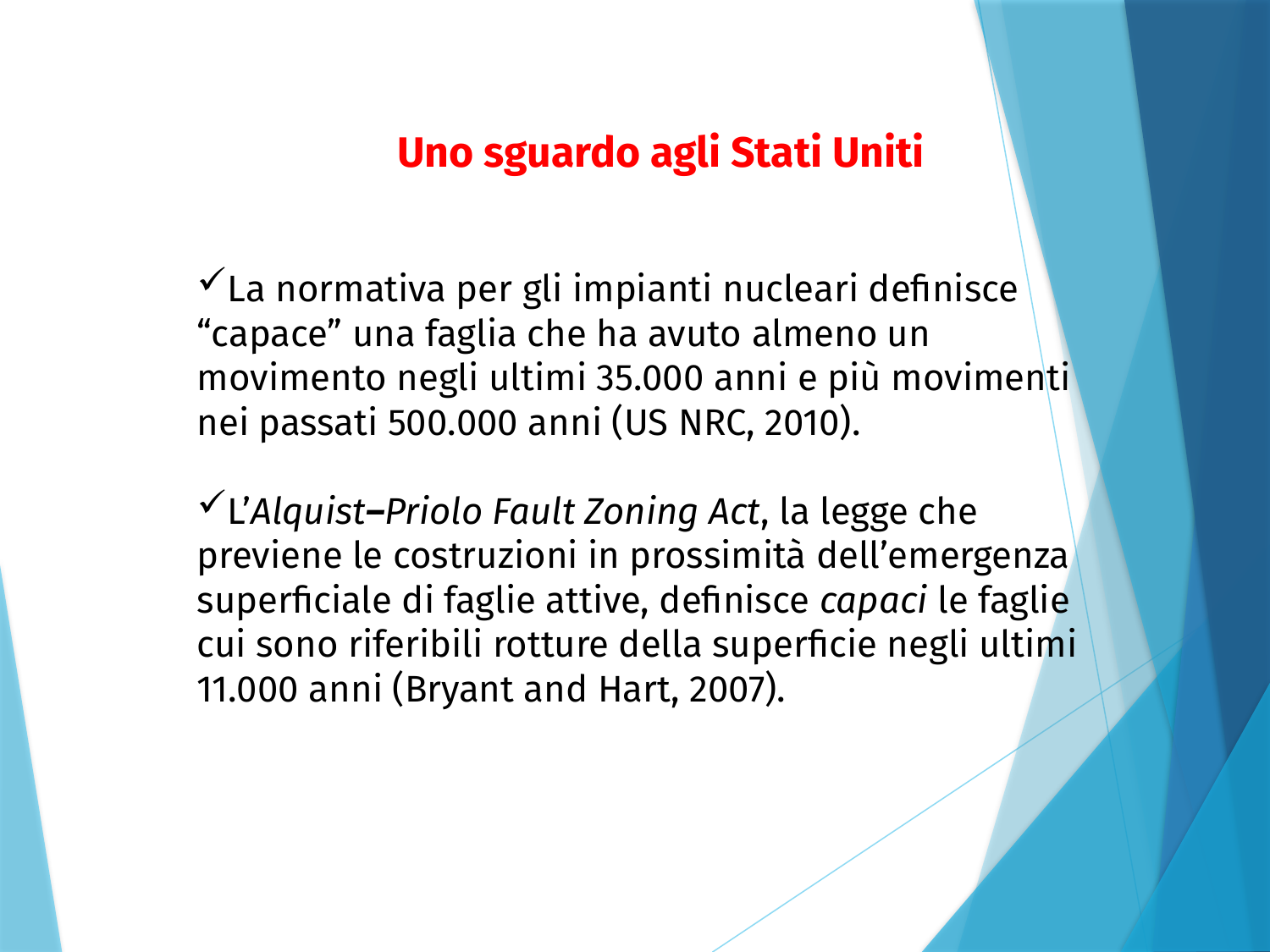

Uno sguardo agli Stati Uniti

La normativa per gli impianti nucleari definisce “capace” una faglia che ha avuto almeno un movimento negli ultimi 35.000 anni e più movimenti nei passati 500.000 anni (US NRC, 2010).

L’Alquist–Priolo Fault Zoning Act, la legge che previene le costruzioni in prossimità dell’emergenza superficiale di faglie attive, definisce capaci le faglie cui sono riferibili rotture della superficie negli ultimi 11.000 anni (Bryant and Hart, 2007).